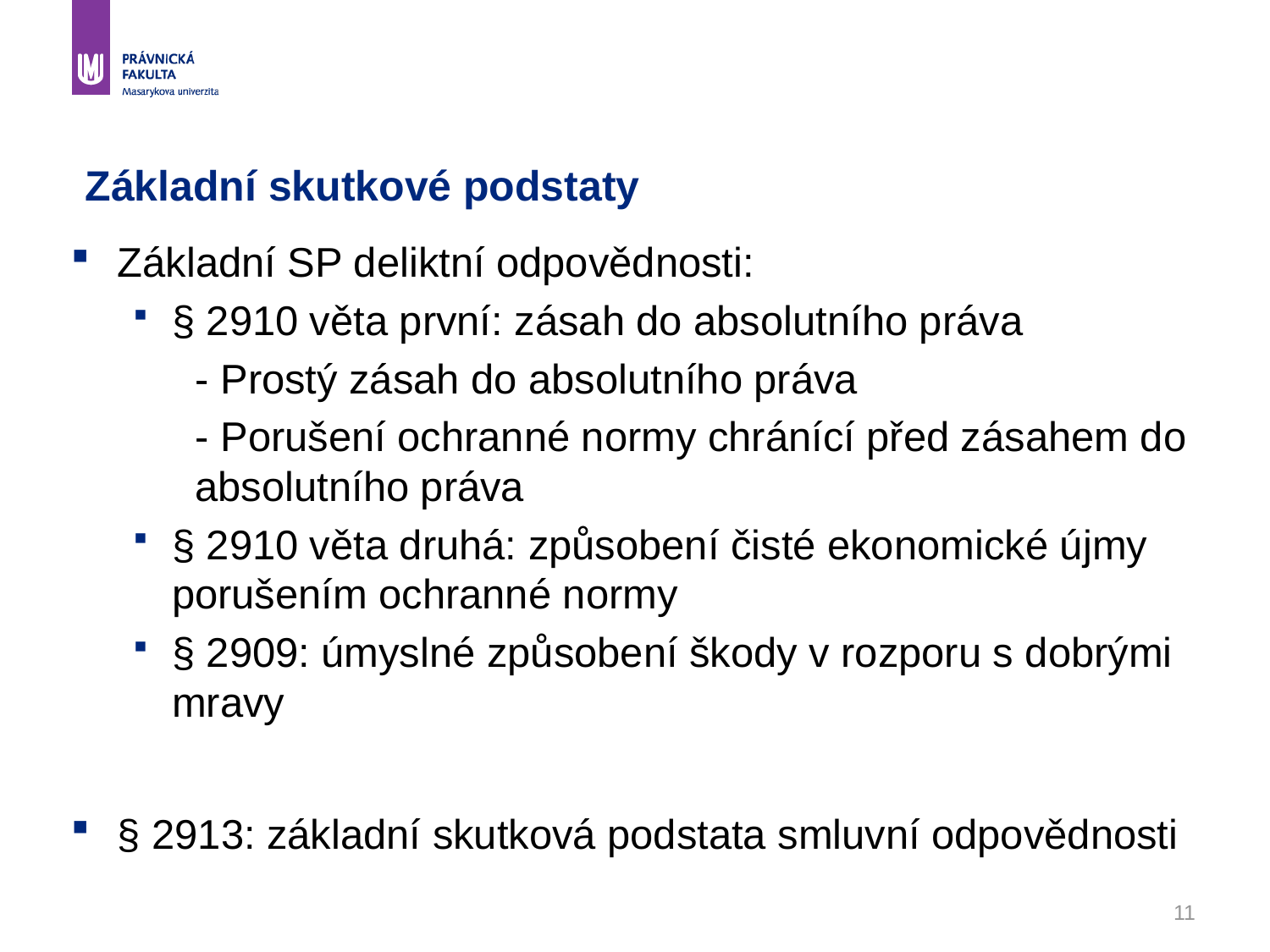

# Základní skutkové podstaty
Základní SP deliktní odpovědnosti:
§ 2910 věta první: zásah do absolutního práva
- Prostý zásah do absolutního práva
- Porušení ochranné normy chránící před zásahem do absolutního práva
§ 2910 věta druhá: způsobení čisté ekonomické újmy porušením ochranné normy
§ 2909: úmyslné způsobení škody v rozporu s dobrými mravy

§ 2913: základní skutková podstata smluvní odpovědnosti
11